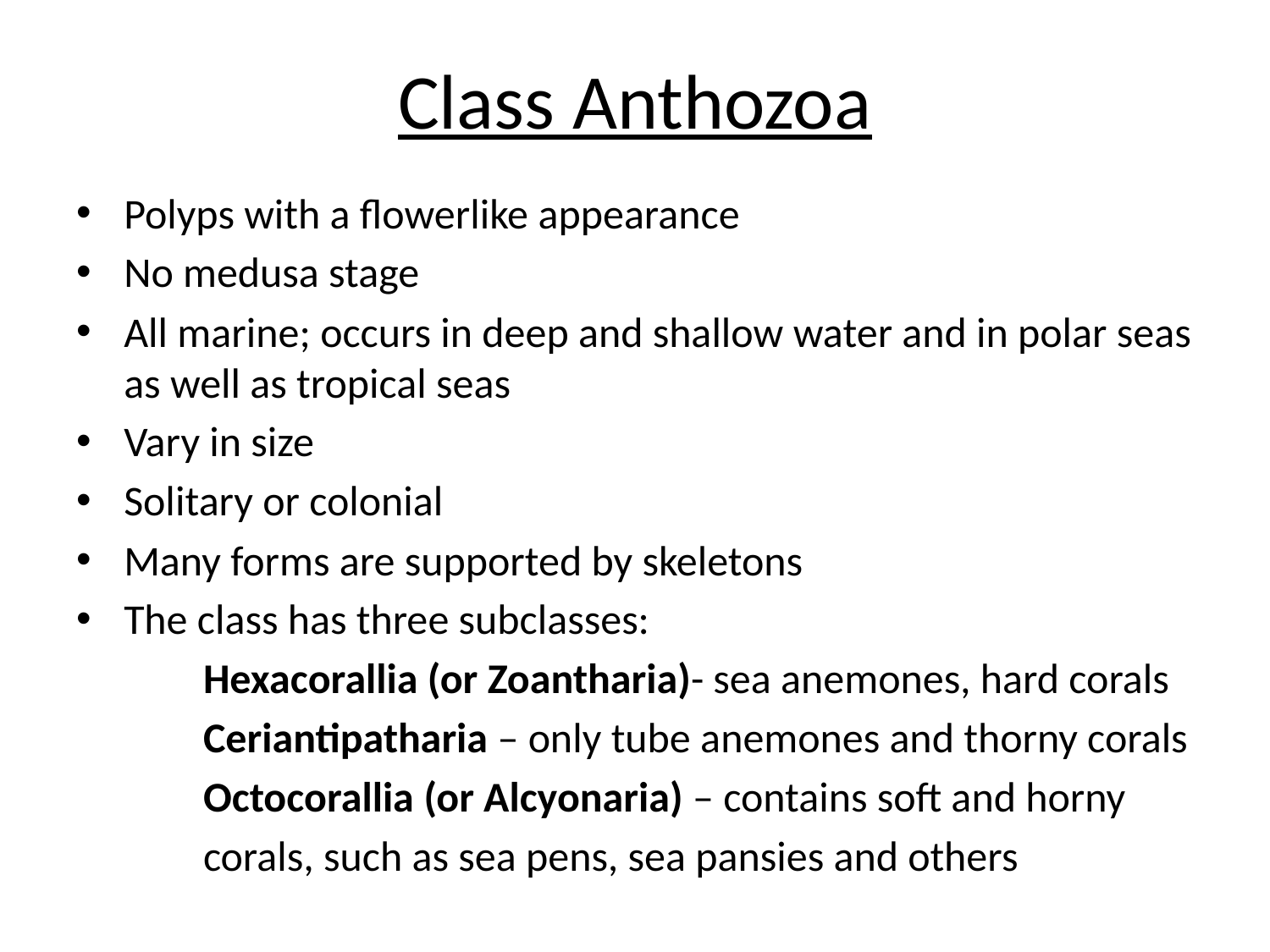

# Class Anthozoa
Polyps with a flowerlike appearance
No medusa stage
All marine; occurs in deep and shallow water and in polar seas as well as tropical seas
Vary in size
Solitary or colonial
Many forms are supported by skeletons
The class has three subclasses:
	Hexacorallia (or Zoantharia)- sea anemones, hard corals
	Ceriantipatharia – only tube anemones and thorny corals
	Octocorallia (or Alcyonaria) – contains soft and horny
	corals, such as sea pens, sea pansies and others